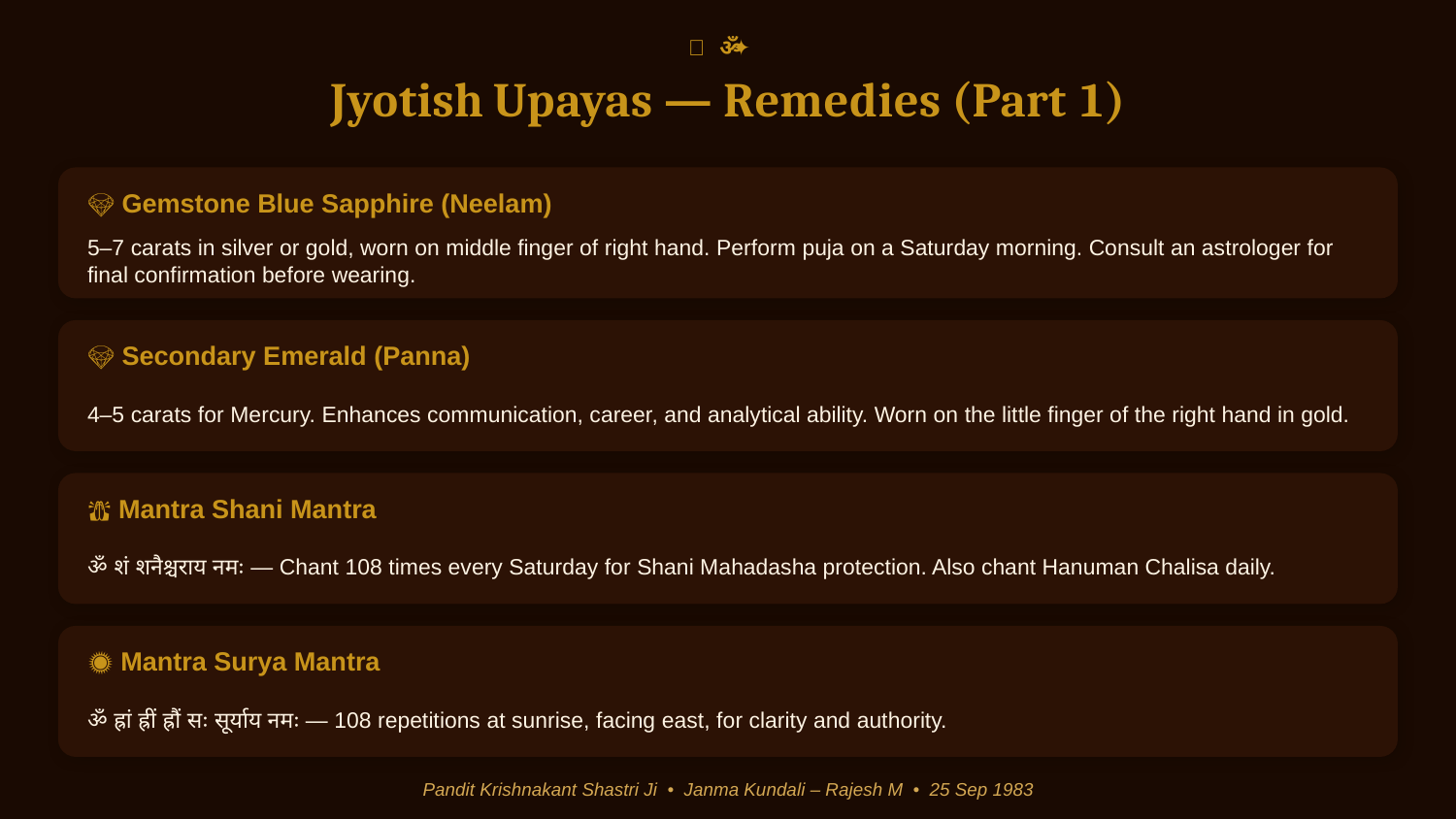

✦  ॐ  ✦
Jyotish Upayas — Remedies (Part 1)

💎 Gemstone Blue Sapphire (Neelam)
5–7 carats in silver or gold, worn on middle finger of right hand. Perform puja on a Saturday morning. Consult an astrologer for final confirmation before wearing.

💎 Secondary Emerald (Panna)
4–5 carats for Mercury. Enhances communication, career, and analytical ability. Worn on the little finger of the right hand in gold.

🙏 Mantra Shani Mantra
ॐ शं शनैश्चराय नमः — Chant 108 times every Saturday for Shani Mahadasha protection. Also chant Hanuman Chalisa daily.

☀ Mantra Surya Mantra
ॐ ह्रां ह्रीं ह्रौं सः सूर्याय नमः — 108 repetitions at sunrise, facing east, for clarity and authority.
Pandit Krishnakant Shastri Ji  •  Janma Kundali – Rajesh M  •  25 Sep 1983